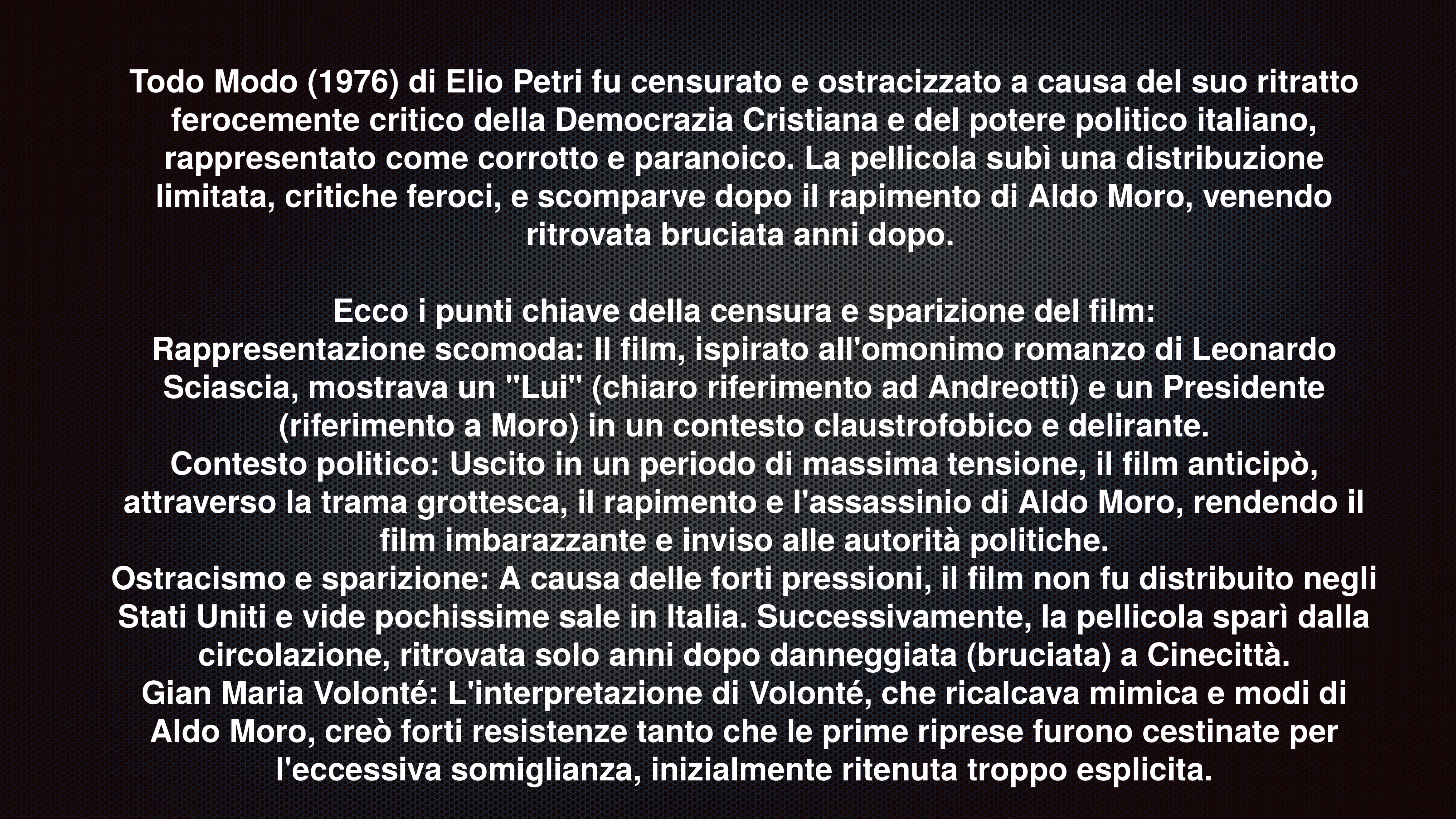

# Todo Modo (1976) di Elio Petri fu censurato e ostracizzato a causa del suo ritratto ferocemente critico della Democrazia Cristiana e del potere politico italiano, rappresentato come corrotto e paranoico. La pellicola subì una distribuzione limitata, critiche feroci, e scomparve dopo il rapimento di Aldo Moro, venendo ritrovata bruciata anni dopo.

Ecco i punti chiave della censura e sparizione del film:
Rappresentazione scomoda: Il film, ispirato all'omonimo romanzo di Leonardo Sciascia, mostrava un "Lui" (chiaro riferimento ad Andreotti) e un Presidente (riferimento a Moro) in un contesto claustrofobico e delirante.
Contesto politico: Uscito in un periodo di massima tensione, il film anticipò, attraverso la trama grottesca, il rapimento e l'assassinio di Aldo Moro, rendendo il film imbarazzante e inviso alle autorità politiche.
Ostracismo e sparizione: A causa delle forti pressioni, il film non fu distribuito negli Stati Uniti e vide pochissime sale in Italia. Successivamente, la pellicola sparì dalla circolazione, ritrovata solo anni dopo danneggiata (bruciata) a Cinecittà.
Gian Maria Volonté: L'interpretazione di Volonté, che ricalcava mimica e modi di Aldo Moro, creò forti resistenze tanto che le prime riprese furono cestinate per l'eccessiva somiglianza, inizialmente ritenuta troppo esplicita.